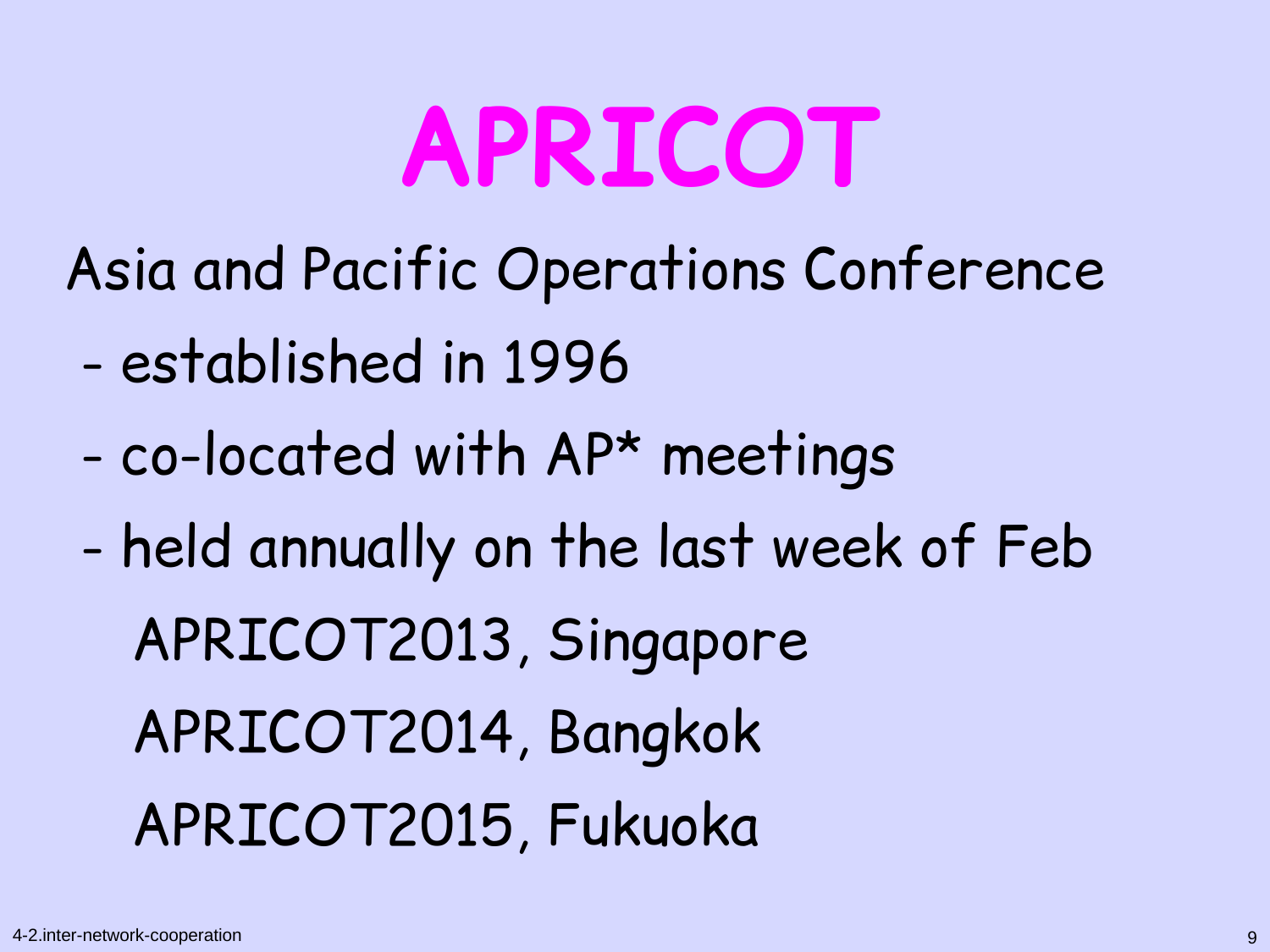

# APRICOT
Asia and Pacific Operations Conference
 - established in 1996
 - co-located with AP* meetings
 - held annually on the last week of Feb
    APRICOT2013, Singapore
    APRICOT2014, Bangkok
    APRICOT2015, Fukuoka
9
4-2.inter-network-cooperation